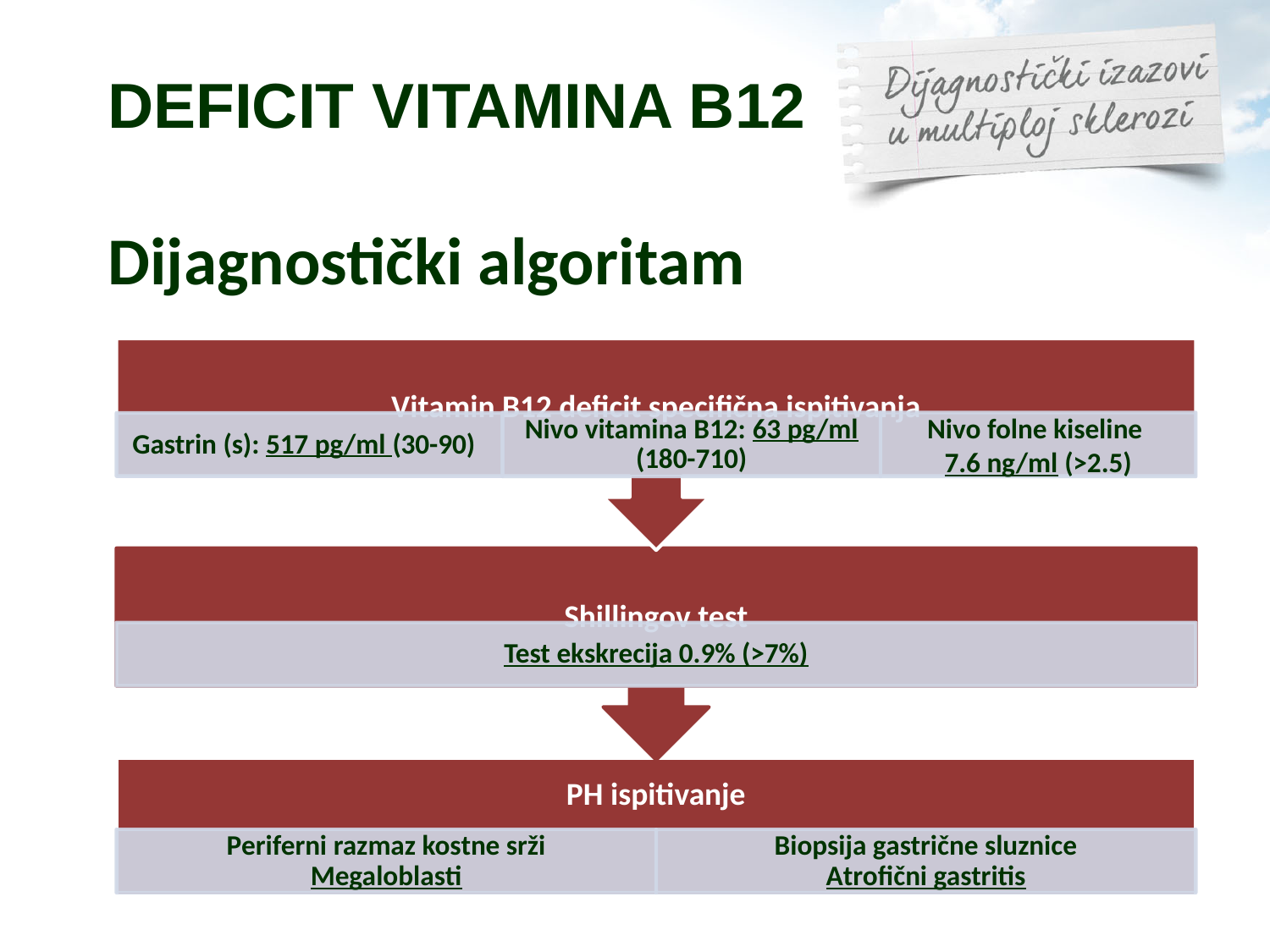

# DEFICIT VITAMINA B12
Dijagnostički algoritam

PH ispitivanje
Periferni razmaz kostne srži
Megaloblasti
Biopsija gastrične sluznice
Atrofični gastritis
Shillingov test
Test ekskrecija 0.9% (>7%)
Vitamin B12 deficit specifična ispitivanja
Gastrin (s): 517 pg/ml (30-90)
Nivo vitamina B12: 63 pg/ml (180-710)
Nivo folne kiseline
7.6 ng/ml (>2.5)